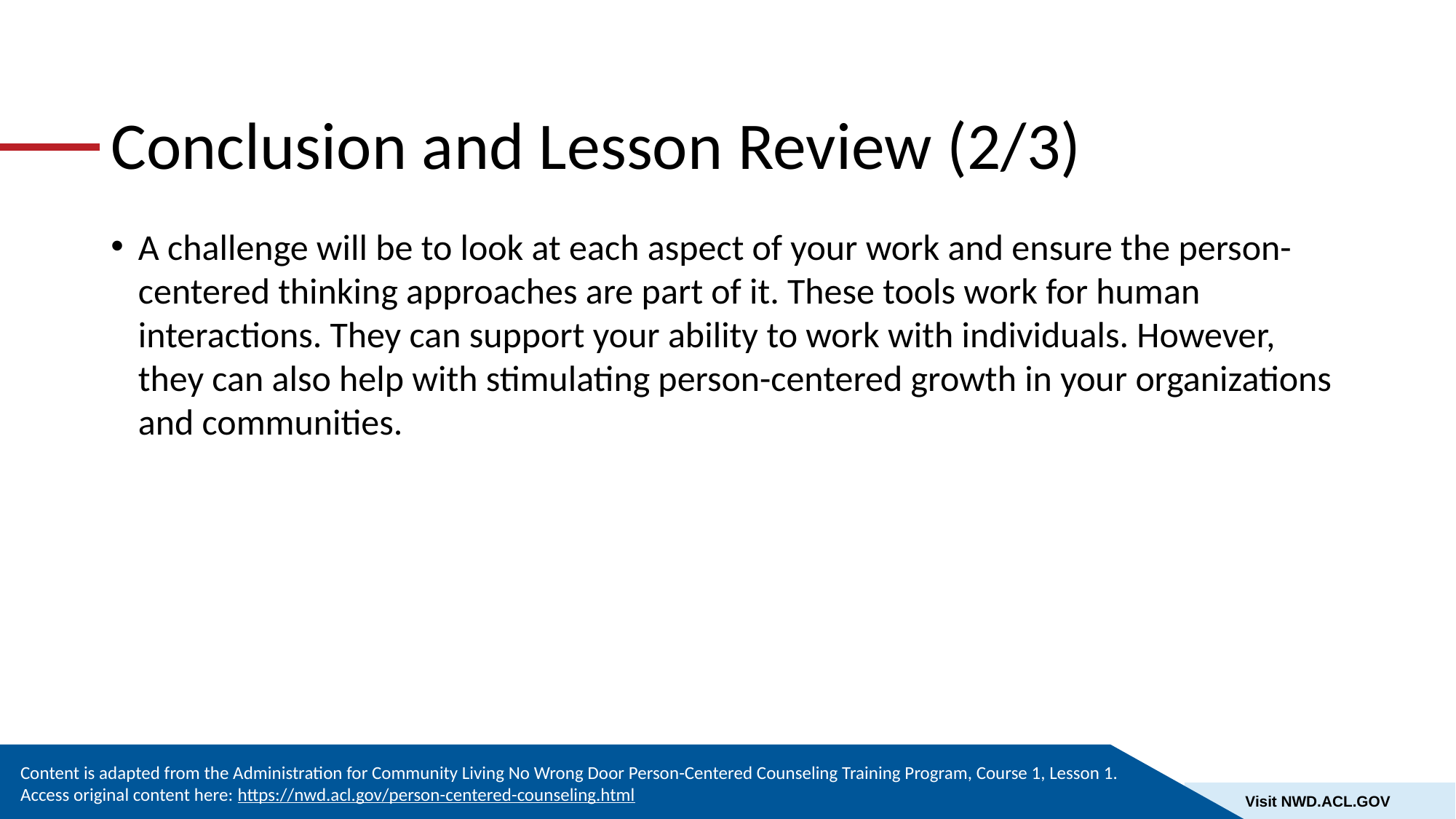

# Conclusion and Lesson Review (2/3)
A challenge will be to look at each aspect of your work and ensure the person-centered thinking approaches are part of it. These tools work for human interactions. They can support your ability to work with individuals. However, they can also help with stimulating person-centered growth in your organizations and communities.